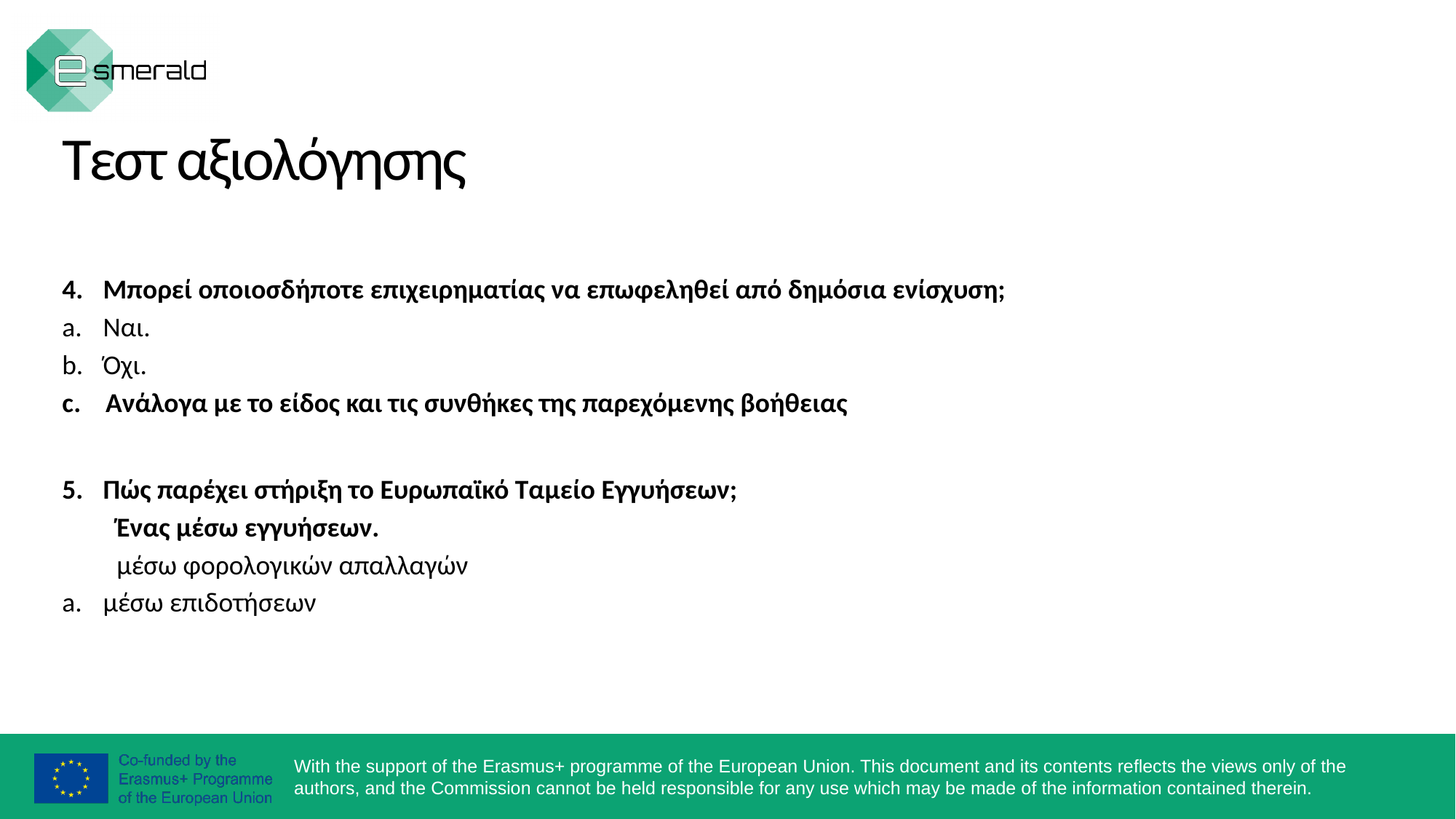

Τεστ αξιολόγησης

Μπορεί οποιοσδήποτε επιχειρηματίας να επωφεληθεί από δημόσια ενίσχυση;
Ναι.
Όχι.
c.    Ανάλογα με το είδος και τις συνθήκες της παρεχόμενης βοήθειας

Πώς παρέχει στήριξη το Ευρωπαϊκό Ταμείο Εγγυήσεων;
Ένας μέσω εγγυήσεων.
μέσω φορολογικών απαλλαγών
μέσω επιδοτήσεων